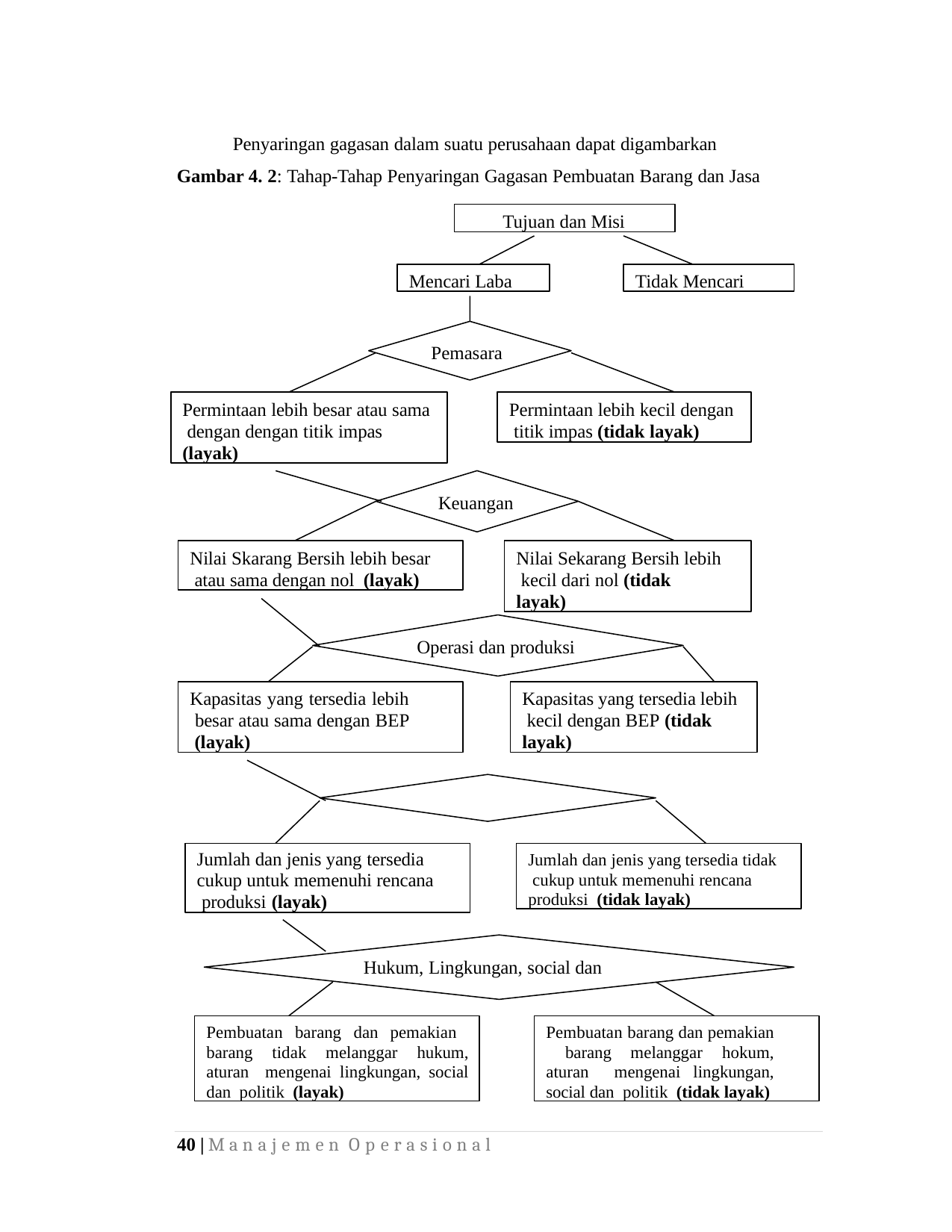

Penyaringan gagasan dalam suatu perusahaan dapat digambarkan
Gambar 4. 2: Tahap-Tahap Penyaringan Gagasan Pembuatan Barang dan Jasa
Tujuan dan Misi

Mencari Laba
Tidak Mencari

Pemasara
Permintaan lebih besar atau sama  dengan dengan titik impas  (layak)
Permintaan lebih kecil dengan  titik impas (tidak layak)

Keuangan
Nilai Skarang Bersih lebih besar  atau sama dengan nol (layak)
Nilai Sekarang Bersih lebih  kecil dari nol (tidak layak)

Operasi dan produksi
Kapasitas yang tersedia lebih  besar atau sama dengan BEP  (layak)
Kapasitas yang tersedia lebih  kecil dengan BEP (tidak  layak)

Jumlah dan jenis yang tersedia  cukup untuk memenuhi rencana  produksi (layak)
Jumlah dan jenis yang tersedia tidak  cukup untuk memenuhi rencana  produksi (tidak layak)

Hukum, Lingkungan, social dan
Pembuatan barang dan pemakian  barang tidak melanggar hukum, aturan  mengenai lingkungan, social dan  politik (layak)
Pembuatan barang dan pemakian  barang melanggar hokum, aturan  mengenai lingkungan, social dan  politik (tidak layak)
40 | M a n a j e m e n O p e r a s i o n a l